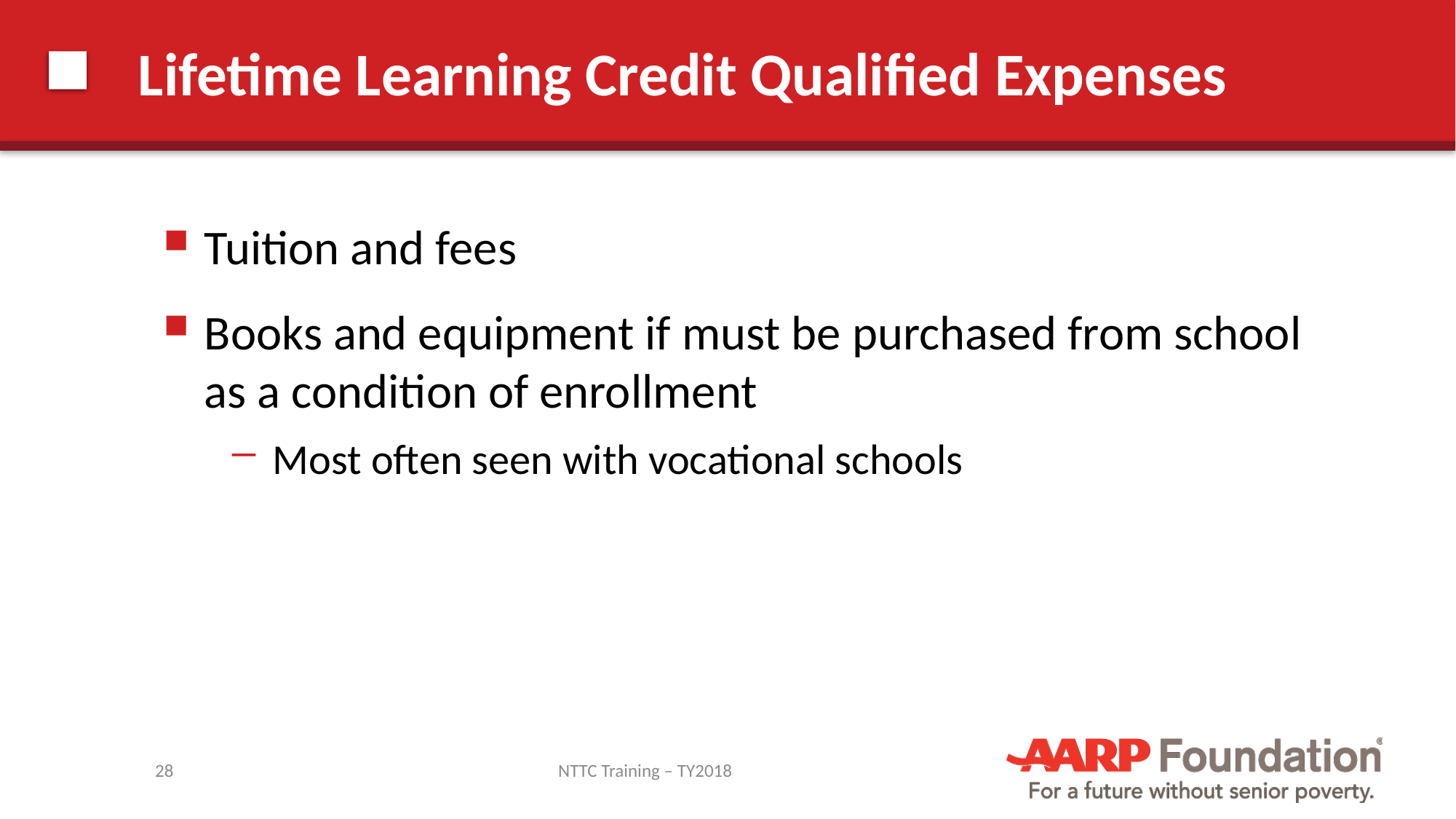

# Lifetime Learning Credit Qualified Expenses
Tuition and fees
Books and equipment if must be purchased from school as a condition of enrollment
Most often seen with vocational schools

28
NTTC Training – TY2018